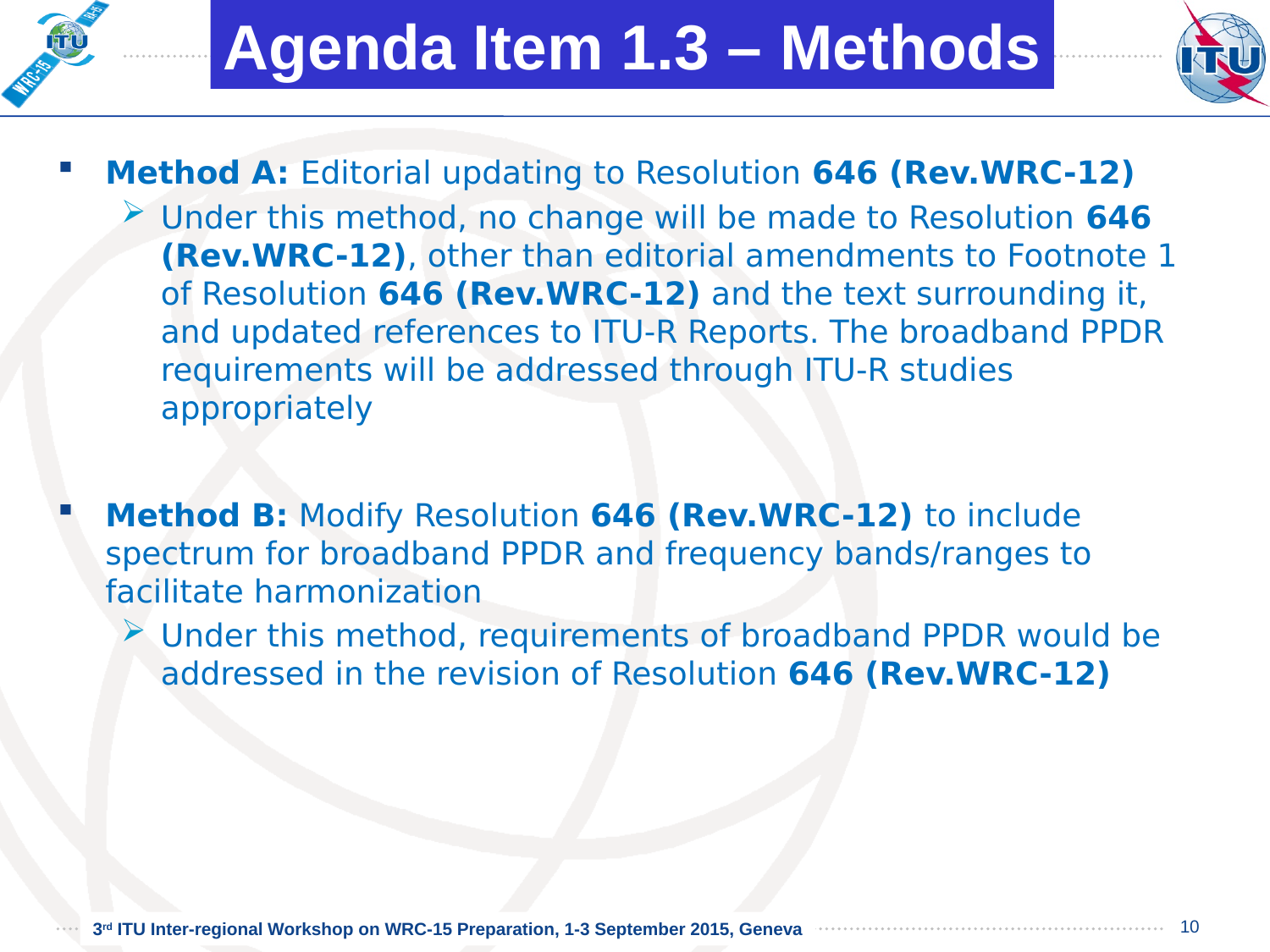

Agenda Item 1.3 – Methods
# Method A: Editorial updating to Resolution 646 (Rev.WRC-12)
Under this method, no change will be made to Resolution 646 (Rev.WRC-12), other than editorial amendments to Footnote 1 of Resolution 646 (Rev.WRC-12) and the text surrounding it, and updated references to ITU-R Reports. The broadband PPDR requirements will be addressed through ITU-R studies appropriately

Method B: Modify Resolution 646 (Rev.WRC-12) to include spectrum for broadband PPDR and frequency bands/ranges to facilitate harmonization
Under this method, requirements of broadband PPDR would be addressed in the revision of Resolution 646 (Rev.WRC-12)
10